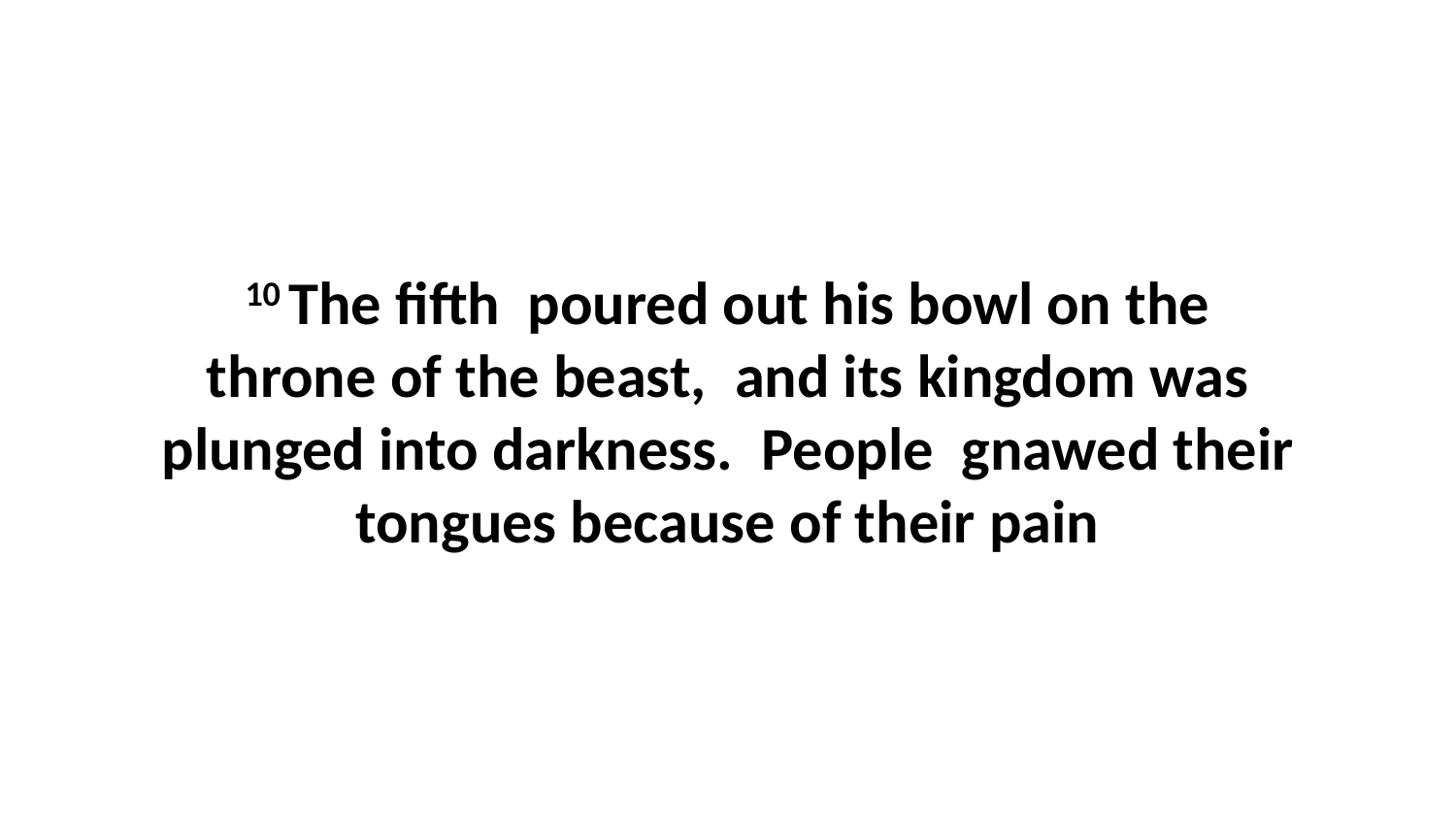

10 The fifth  poured out his bowl on the throne of the beast,  and its kingdom was plunged into darkness.  People  gnawed their tongues because of their pain